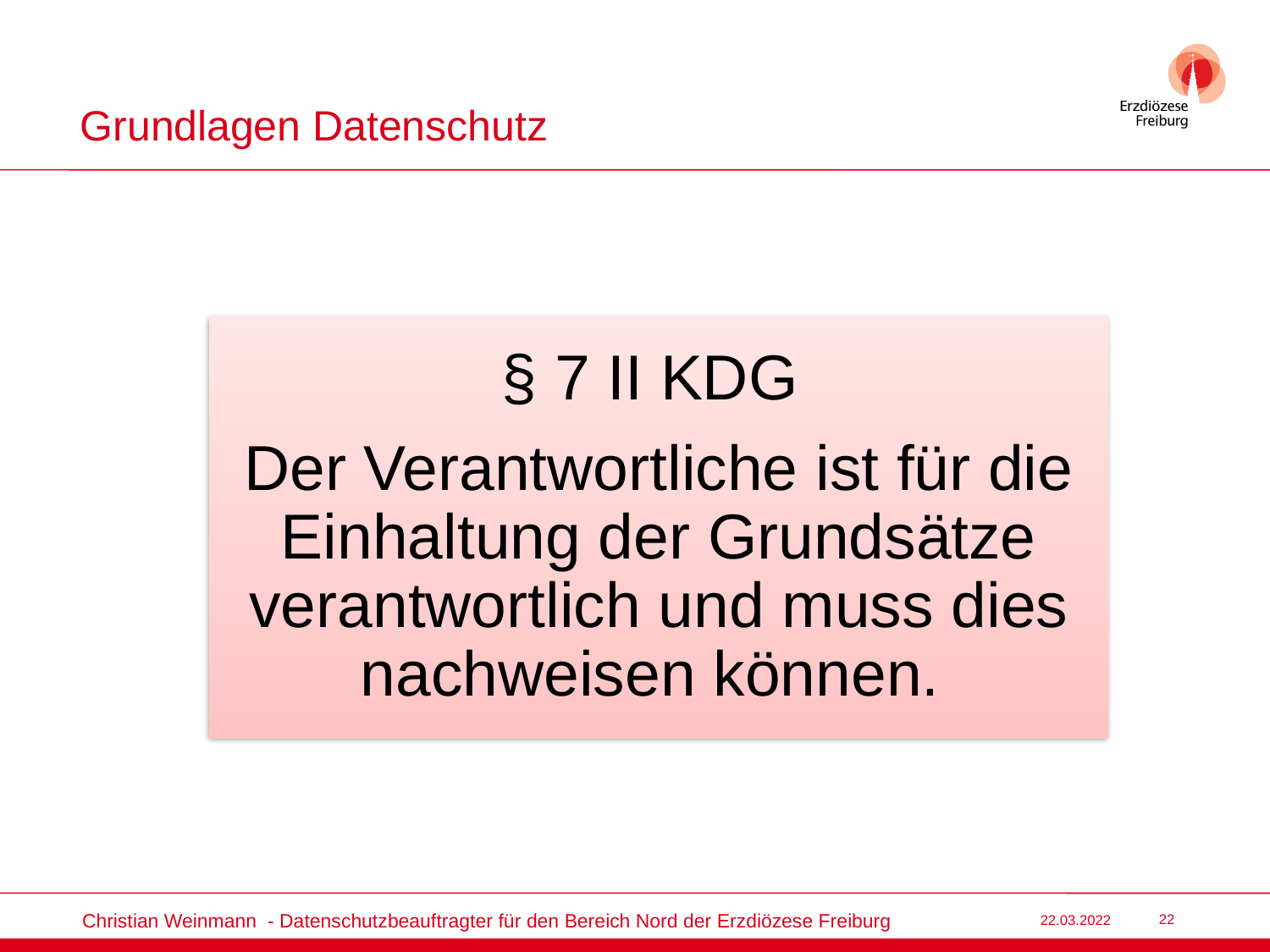

# Grundlagen Datenschutz
§ 7 II KDG
Der Verantwortliche ist für die Einhaltung der Grundsätze verantwortlich und muss dies nachweisen können.
Christian Weinmann  - Datenschutzbeauftragter für den Bereich Nord der Erzdiözese Freiburg
22.03.2022